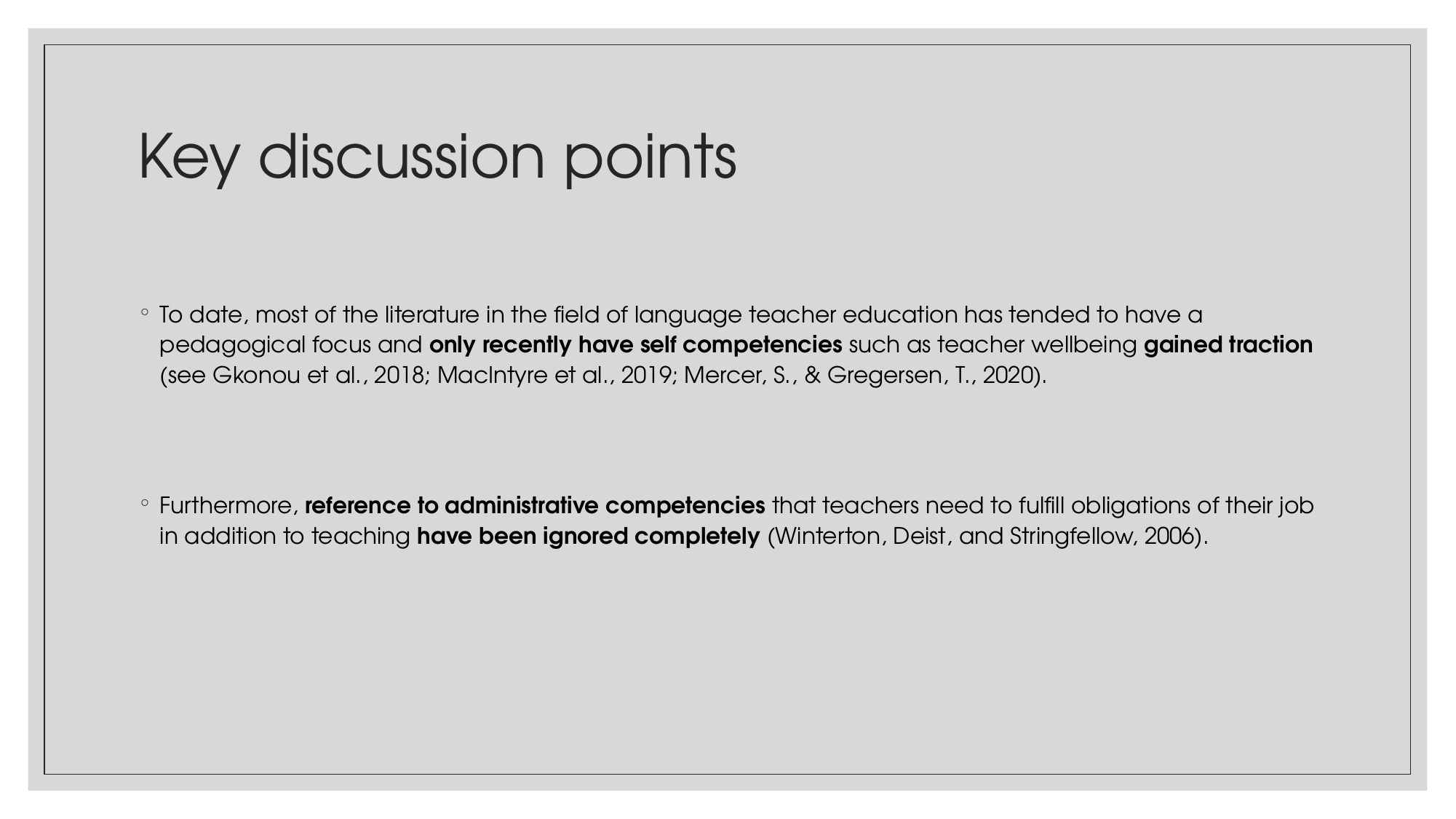

# Key discussion points

To date, most of the literature in the field of language teacher education has tended to have a pedagogical focus and only recently have self competencies such as teacher wellbeing gained traction (see Gkonou et al., 2018; MacIntyre et al., 2019; Mercer, S., & Gregersen, T., 2020).

Furthermore, reference to administrative competencies that teachers need to fulfill obligations of their job in addition to teaching have been ignored completely (Winterton, Deist, and Stringfellow, 2006).